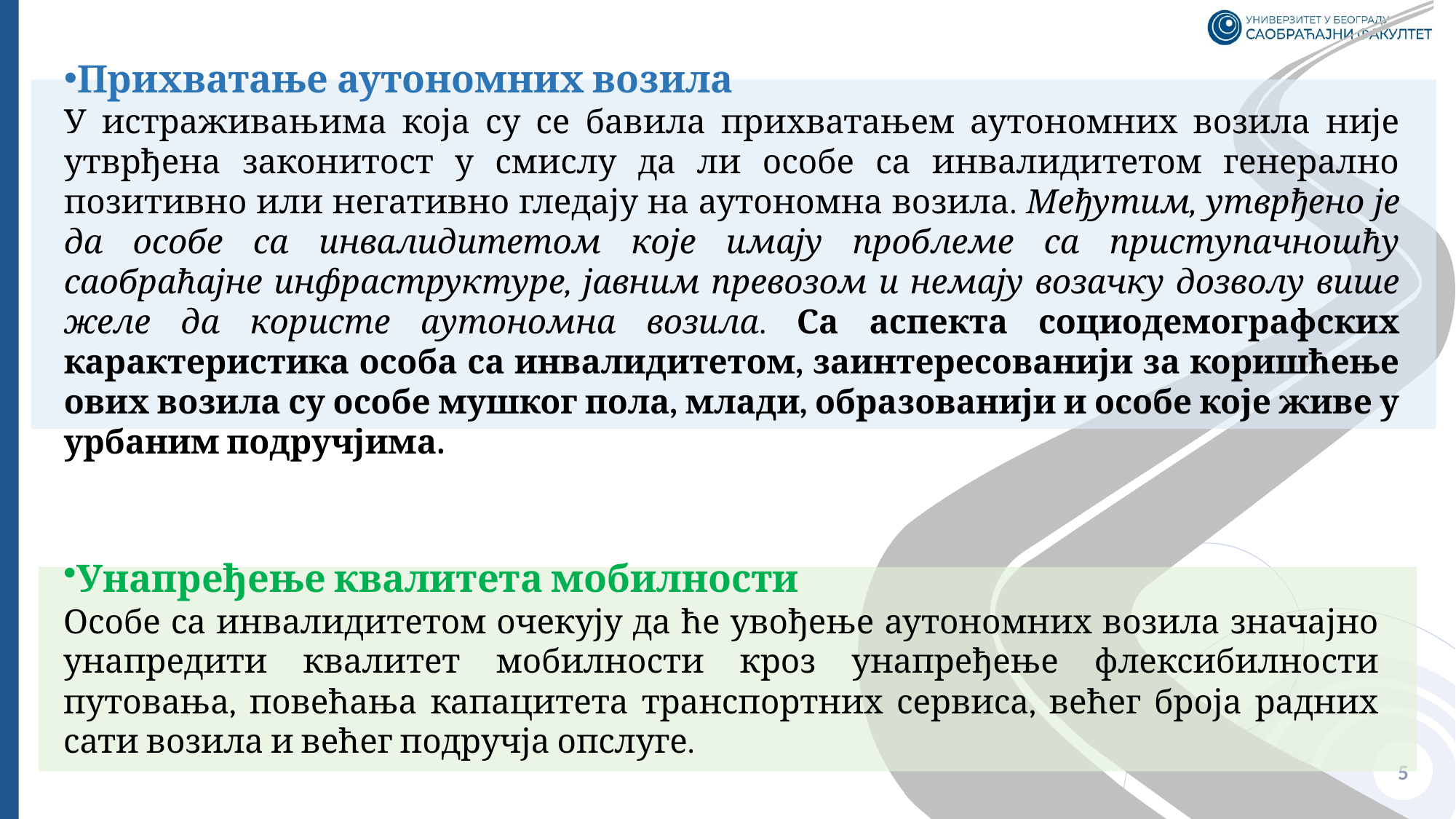

Прихватање аутономних возила
У истраживањима која су се бавила прихватањем аутономних возила није утврђена законитост у смислу да ли особе са инвалидитетом генерално позитивно или негативно гледају на аутономна возила. Међутим, утврђено је да особе са инвалидитетом које имају проблеме са приступачношћу саобраћајне инфраструктуре, јавним превозом и немају возачку дозволу више желе да користе аутономна возила. Са аспекта социодемографских карактеристика особа са инвалидитетом, заинтересованији за коришћење ових возила су особе мушког пола, млади, образованији и особе које живе у урбаним подручјима.

Унапређење квалитета мобилности
Особе са инвалидитетом очекују да ће увођење аутономних возила значајно унапредити квалитет мобилности кроз унапређење флексибилности путовања, повећања капацитета транспортних сервиса, већег броја радних сати возила и већег подручја опслуге.

5